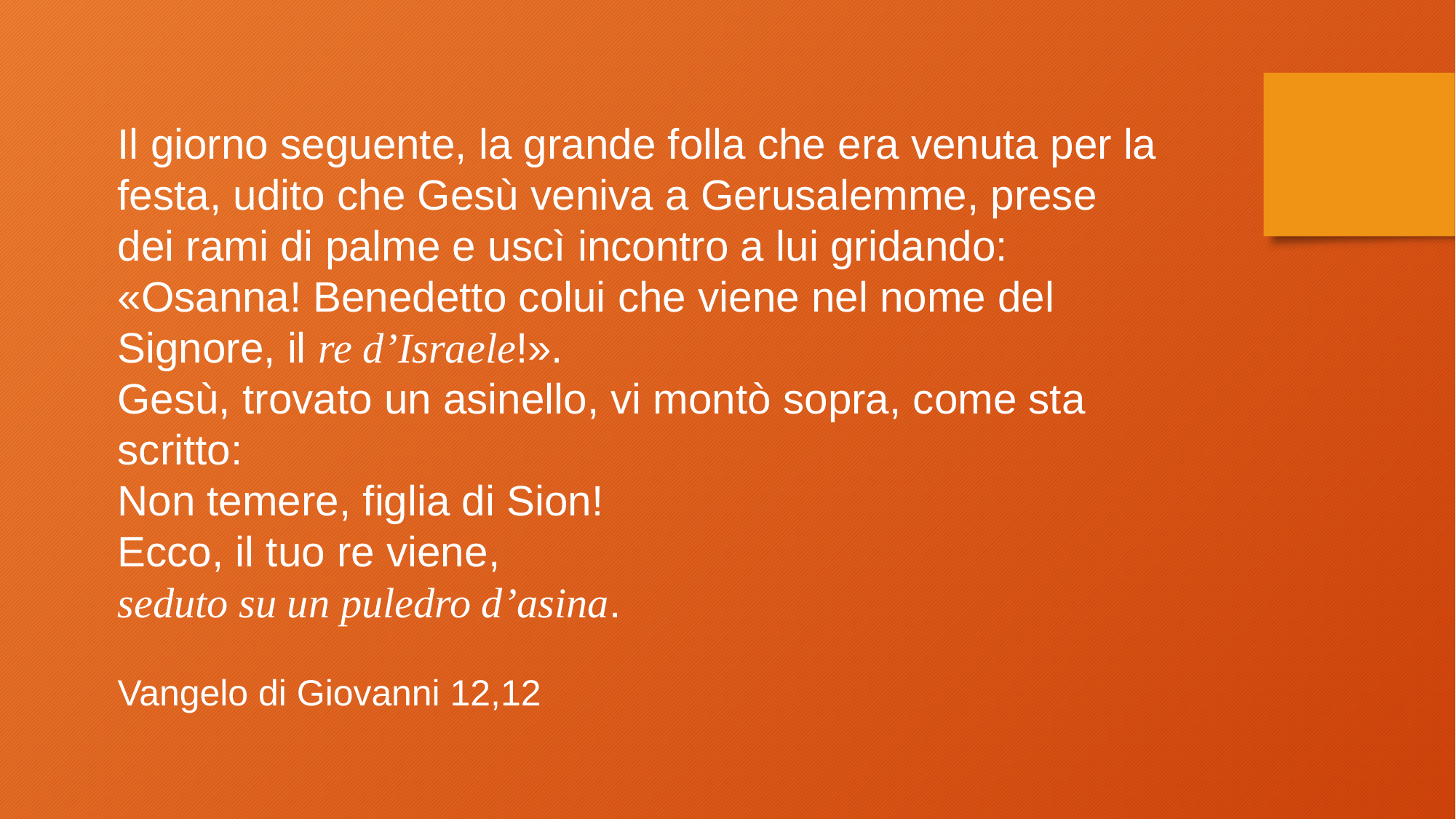

Il giorno seguente, la grande folla che era venuta per la festa, udito che Gesù veniva a Gerusalemme, prese dei rami di palme e uscì incontro a lui gridando:
«Osanna! Benedetto colui che viene nel nome del Signore, il re d’Israele!».
Gesù, trovato un asinello, vi montò sopra, come sta scritto:
Non temere, figlia di Sion!
Ecco, il tuo re viene,
seduto su un puledro d’asina.

Vangelo di Giovanni 12,12